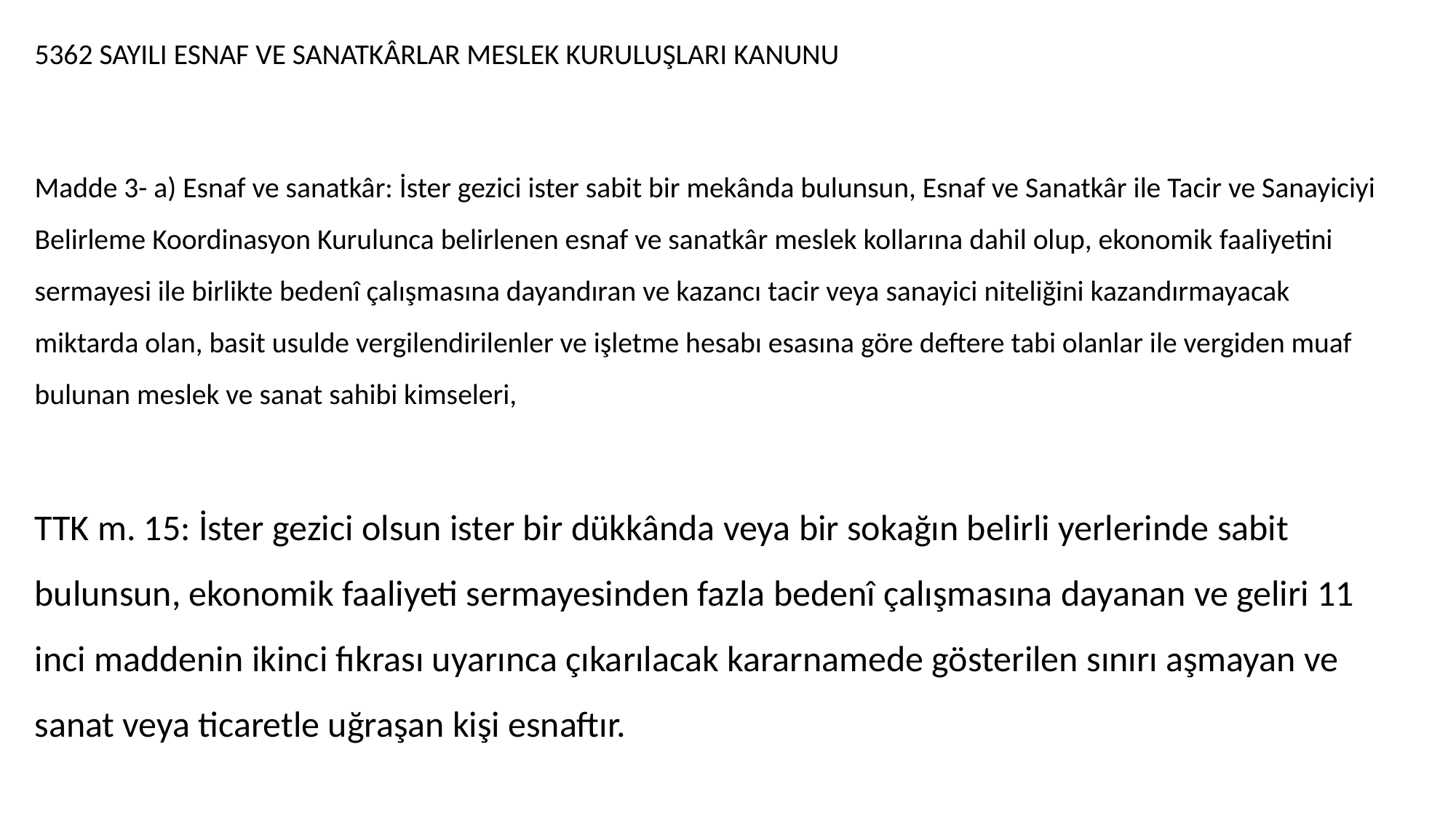

5362 SAYILI ESNAF VE SANATKÂRLAR MESLEK KURULUŞLARI KANUNU
Madde 3- a) Esnaf ve sanatkâr: İster gezici ister sabit bir mekânda bulunsun, Esnaf ve Sanatkâr ile Tacir ve Sanayiciyi Belirleme Koordinasyon Kurulunca belirlenen esnaf ve sanatkâr meslek kollarına dahil olup, ekonomik faaliyetini sermayesi ile birlikte bedenî çalışmasına dayandıran ve kazancı tacir veya sanayici niteliğini kazandırmayacak miktarda olan, basit usulde vergilendirilenler ve işletme hesabı esasına göre deftere tabi olanlar ile vergiden muaf bulunan meslek ve sanat sahibi kimseleri,
TTK m. 15: İster gezici olsun ister bir dükkânda veya bir sokağın belirli yerlerinde sabit bulunsun, ekonomik faaliyeti sermayesinden fazla bedenî çalışmasına dayanan ve geliri 11 inci maddenin ikinci fıkrası uyarınca çıkarılacak kararnamede gösterilen sınırı aşmayan ve sanat veya ticaretle uğraşan kişi esnaftır.